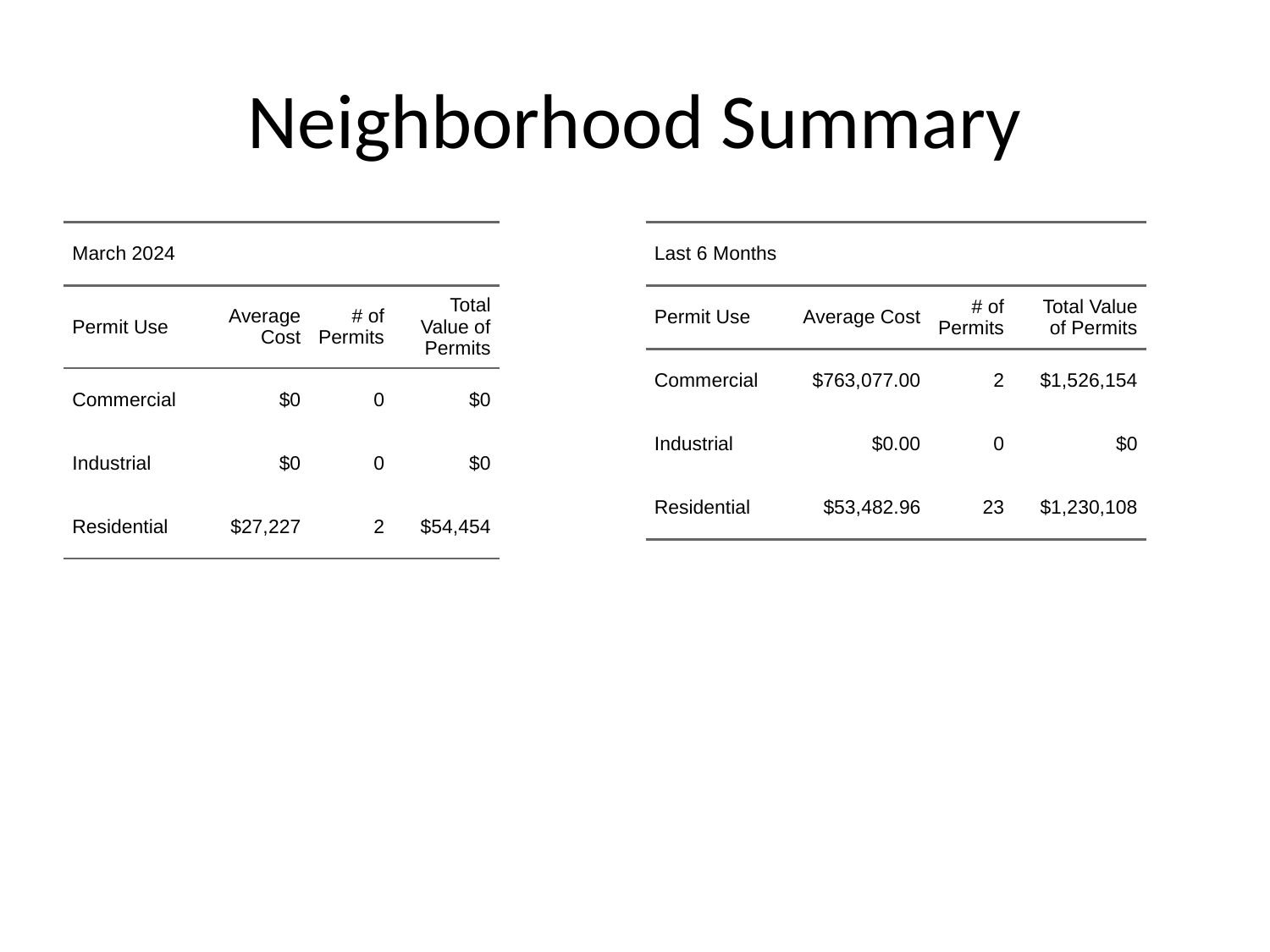

# Neighborhood Summary
| March 2024 | March 2024 | March 2024 | March 2024 |
| --- | --- | --- | --- |
| Permit Use | Average Cost | # of Permits | Total Value of Permits |
| Commercial | $0 | 0 | $0 |
| Industrial | $0 | 0 | $0 |
| Residential | $27,227 | 2 | $54,454 |
| Last 6 Months | Last 6 Months | Last 6 Months | Last 6 Months |
| --- | --- | --- | --- |
| Permit Use | Average Cost | # of Permits | Total Value of Permits |
| Commercial | $763,077.00 | 2 | $1,526,154 |
| Industrial | $0.00 | 0 | $0 |
| Residential | $53,482.96 | 23 | $1,230,108 |